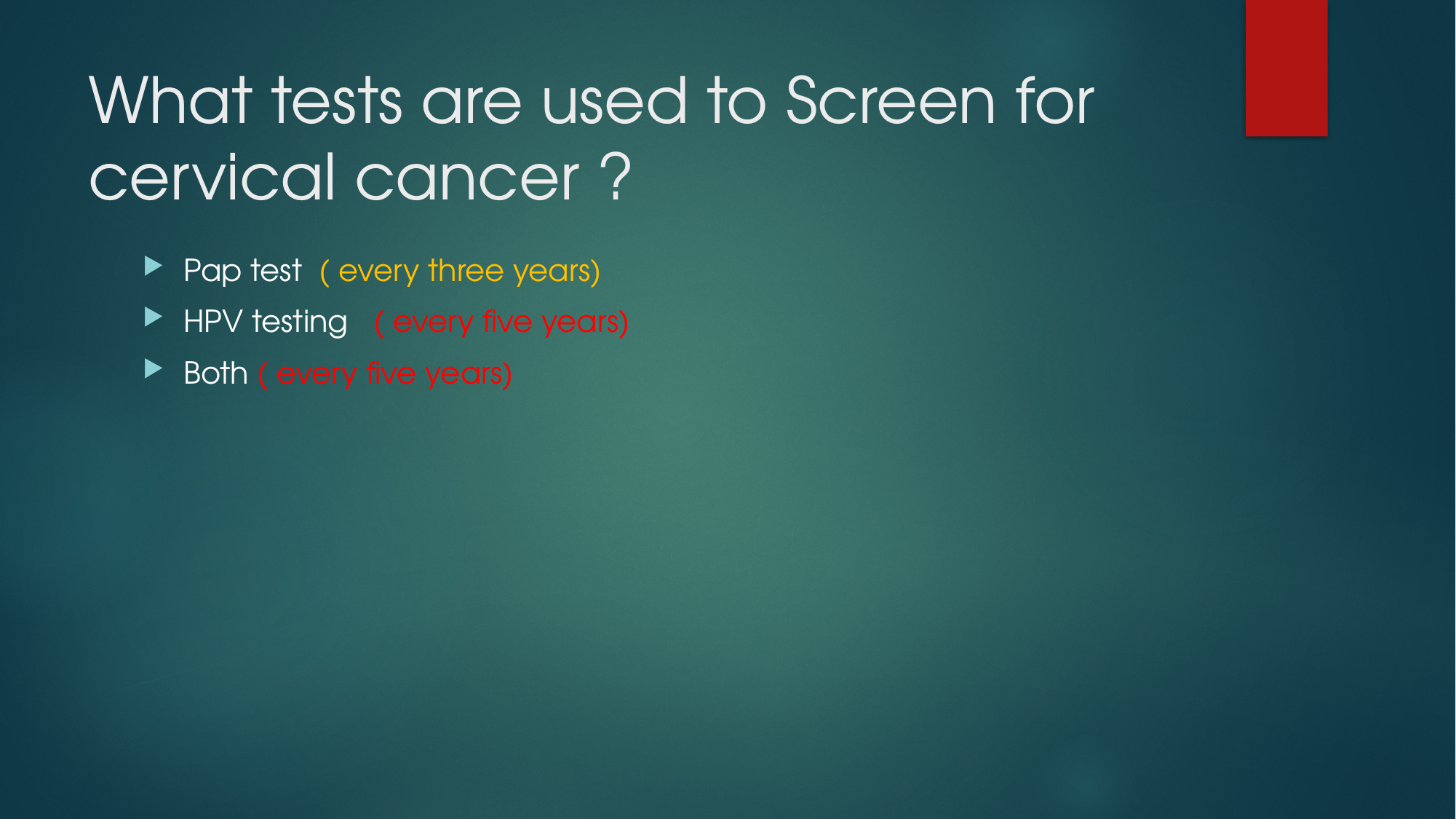

# What tests are used to Screen for cervical cancer ?
Pap test  ( every three years)
HPV testing   ( every five years)
Both ( every five years)